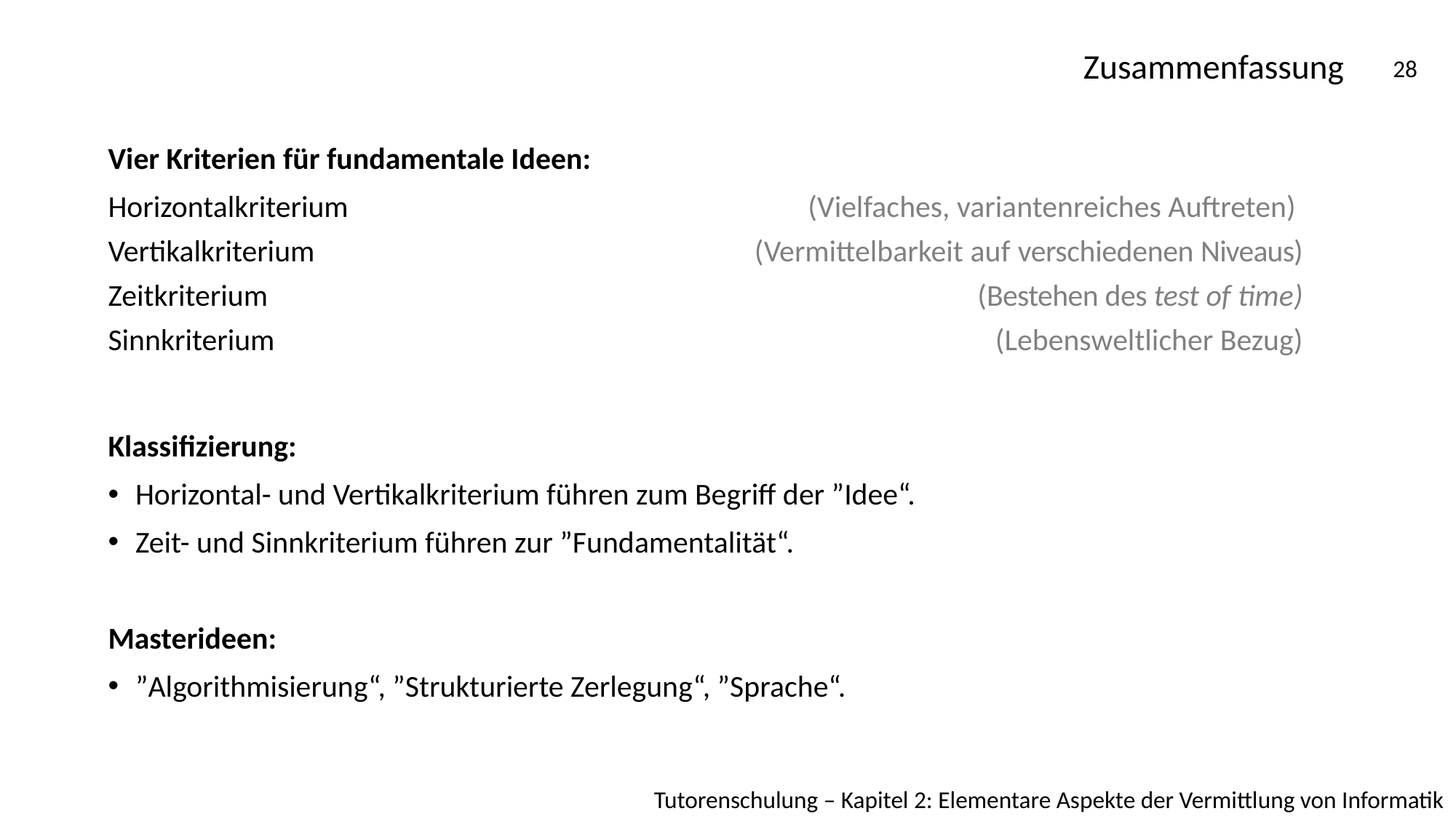

# Zusammenfassung
28
Vier Kriterien für fundamentale Ideen:

Klassifizierung:
Horizontal- und Vertikalkriterium führen zum Begriff der ”Idee“.
Zeit- und Sinnkriterium führen zur ”Fundamentalität“.

Masterideen:
”Algorithmisierung“, ”Strukturierte Zerlegung“, ”Sprache“.

| Horizontalkriterium | (Vielfaches, variantenreiches Auftreten) |
| --- | --- |
| Vertikalkriterium | (Vermittelbarkeit auf verschiedenen Niveaus) |
| Zeitkriterium | (Bestehen des test of time) |
| Sinnkriterium | (Lebensweltlicher Bezug) |